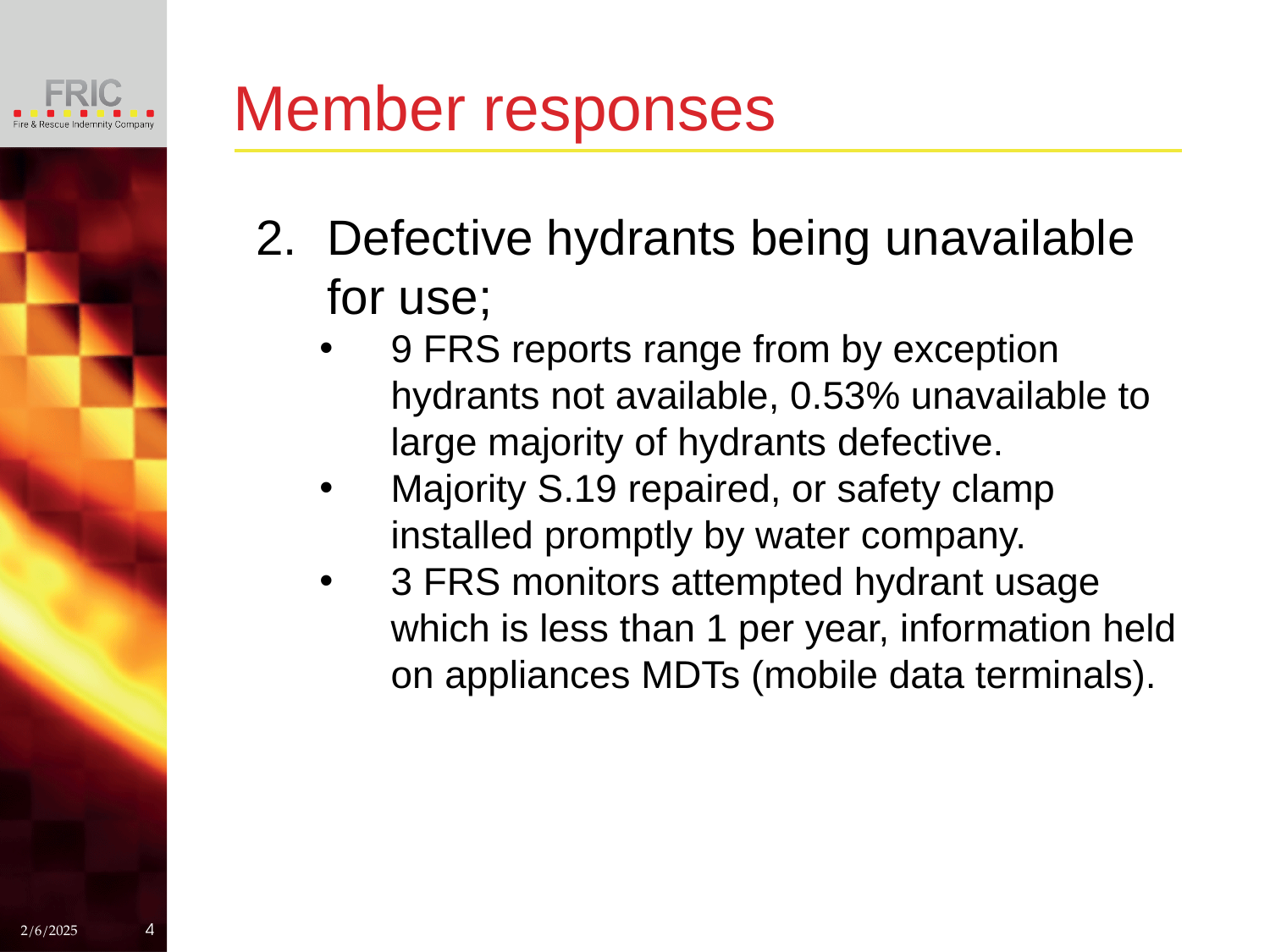

# Member responses
Defective hydrants being unavailable for use;
9 FRS reports range from by exception hydrants not available, 0.53% unavailable to large majority of hydrants defective.
Majority S.19 repaired, or safety clamp installed promptly by water company.
3 FRS monitors attempted hydrant usage which is less than 1 per year, information held on appliances MDTs (mobile data terminals).

2/6/2025
4